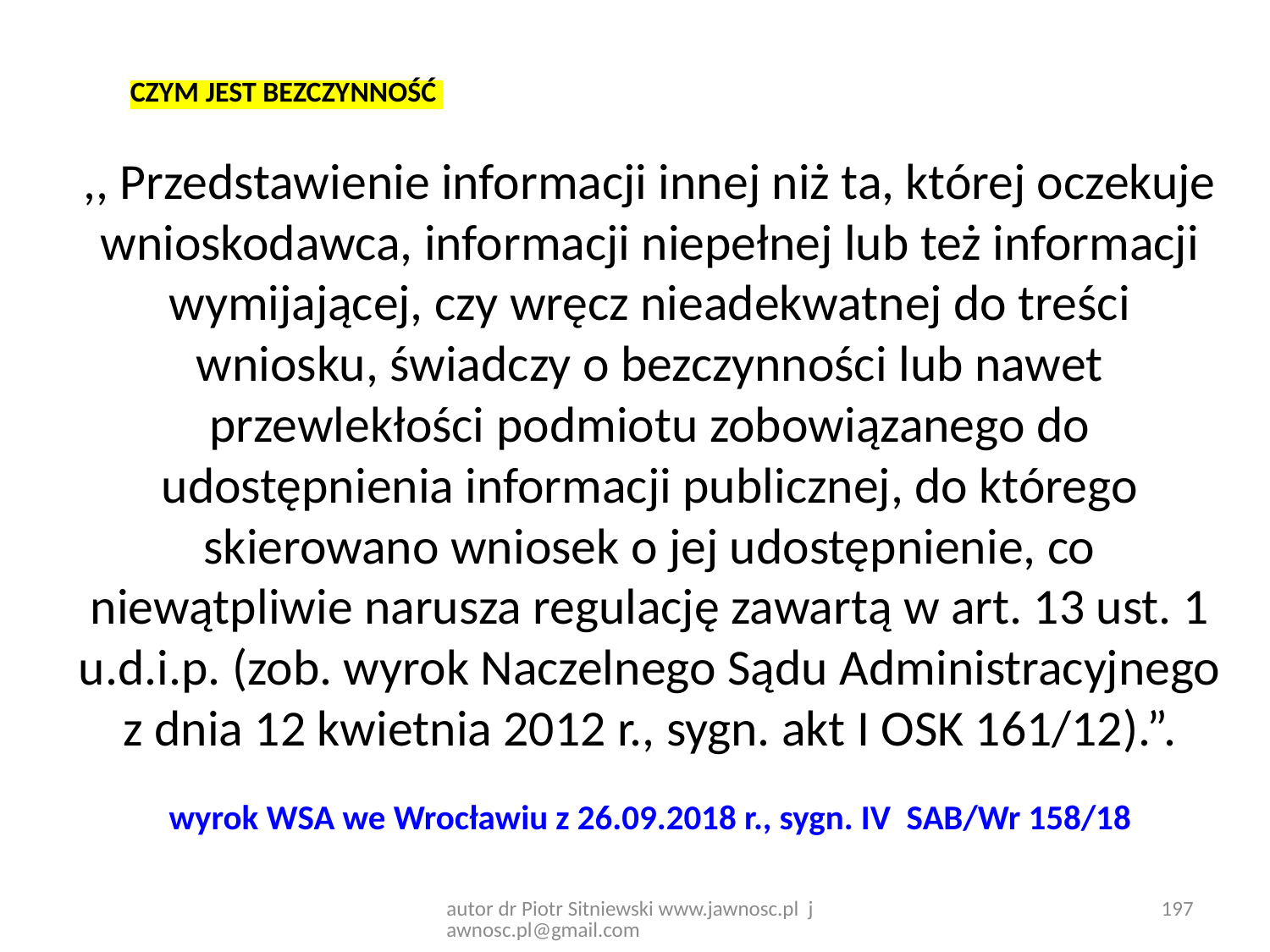

CZYM JEST BEZCZYNNOŚĆ
,, Przedstawienie informacji innej niż ta, której oczekuje wnioskodawca, informacji niepełnej lub też informacji wymijającej, czy wręcz nieadekwatnej do treści wniosku, świadczy o bezczynności lub nawet przewlekłości podmiotu zobowiązanego do udostępnienia informacji publicznej, do którego skierowano wniosek o jej udostępnienie, co niewątpliwie narusza regulację zawartą w art. 13 ust. 1 u.d.i.p. (zob. wyrok Naczelnego Sądu Administracyjnego z dnia 12 kwietnia 2012 r., sygn. akt I OSK 161/12).”.

wyrok WSA we Wrocławiu z 26.09.2018 r., sygn. IV  SAB/Wr 158/18
autor dr Piotr Sitniewski www.jawnosc.pl  jawnosc.pl@gmail.com
197